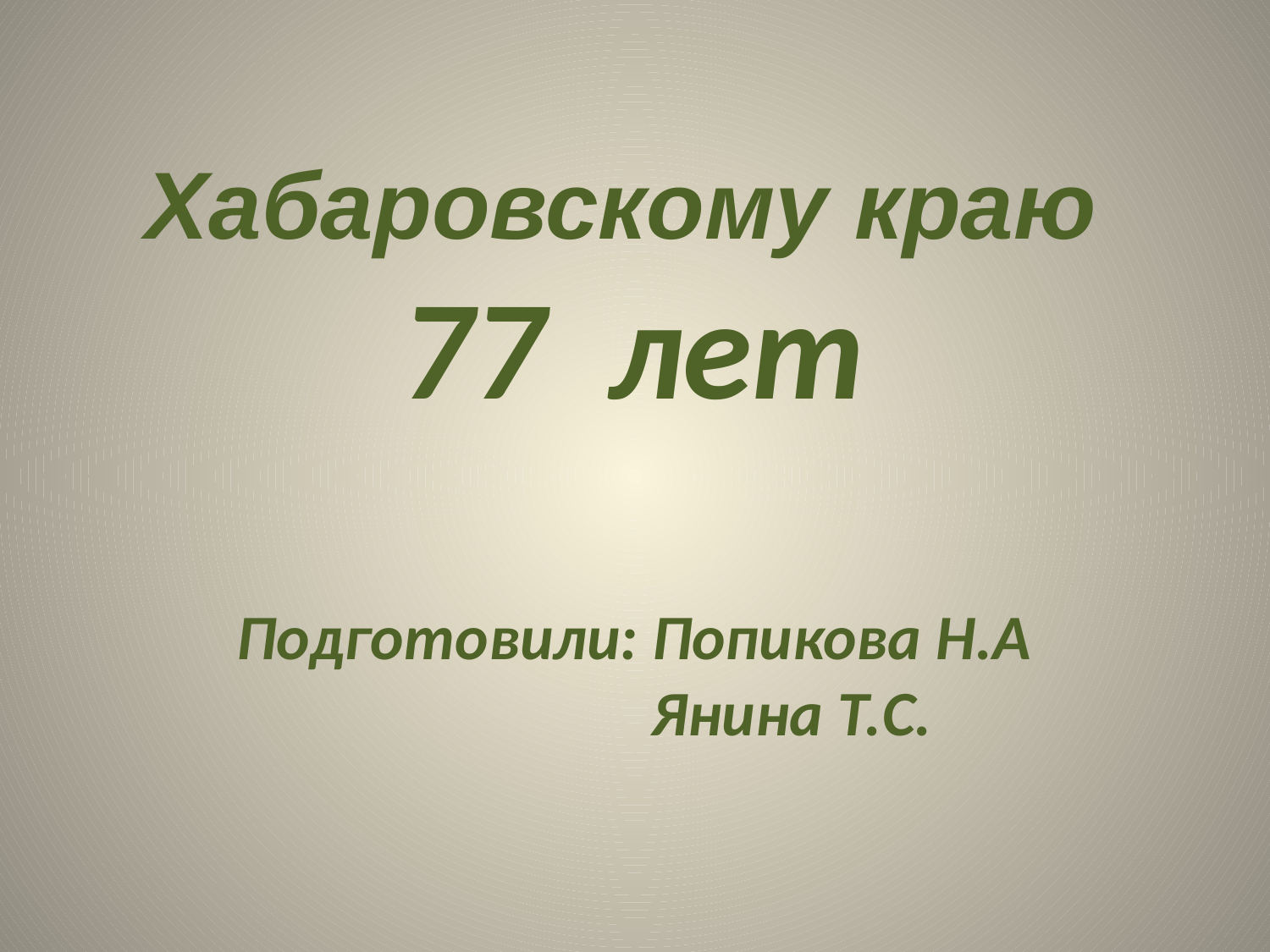

# Хабаровскому краю 77  лет Подготовили: Попикова Н.А Янина Т.С.